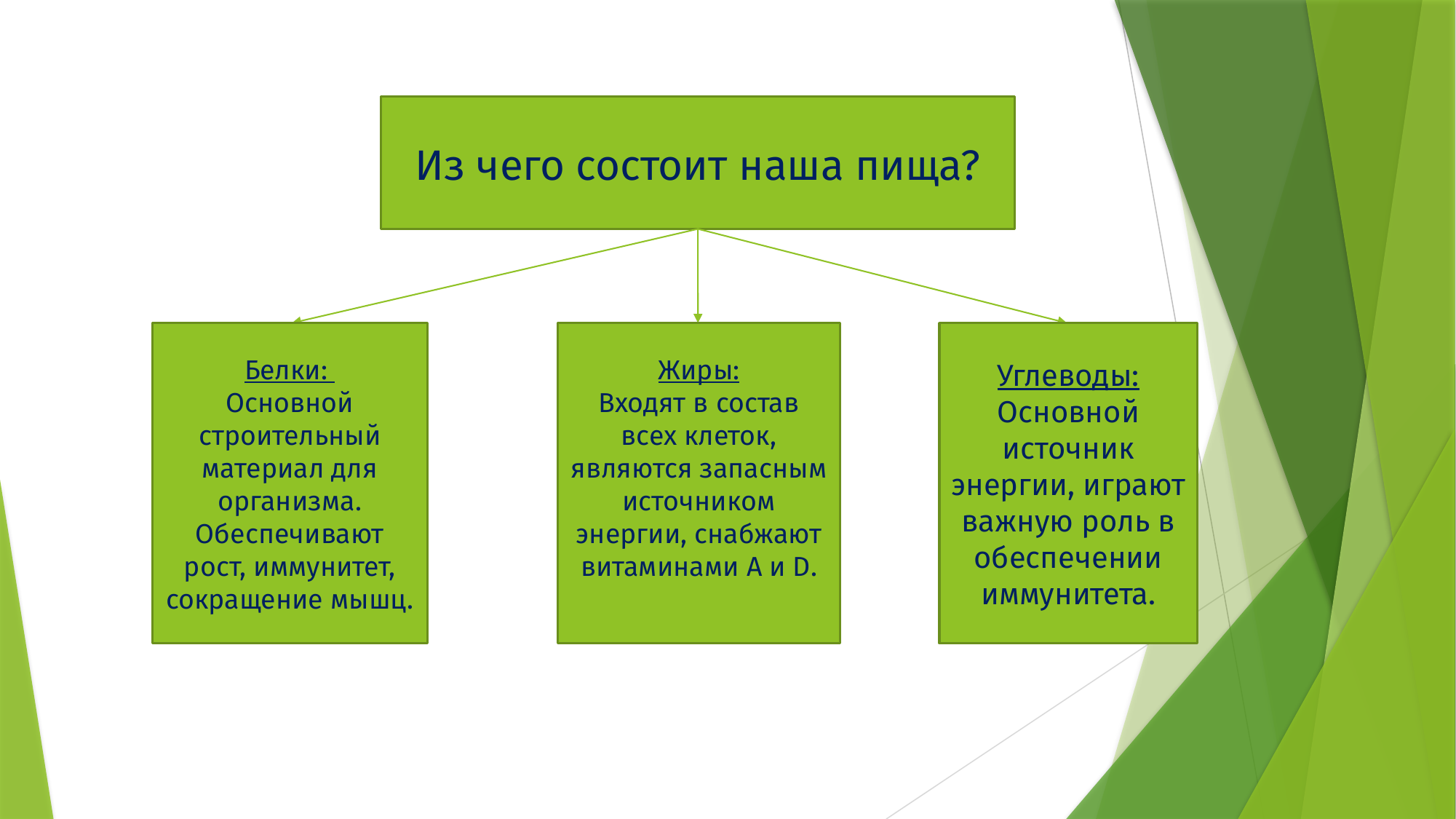

Из чего состоит наша пища?
Белки:
Основной строительный материал для организма. Обеспечивают рост, иммунитет, сокращение мышц.
Углеводы:
Основной источник энергии, играют важную роль в обеспечении иммунитета.
Жиры:
Входят в состав всех клеток, являются запасным источником энергии, снабжают витаминами A и D.